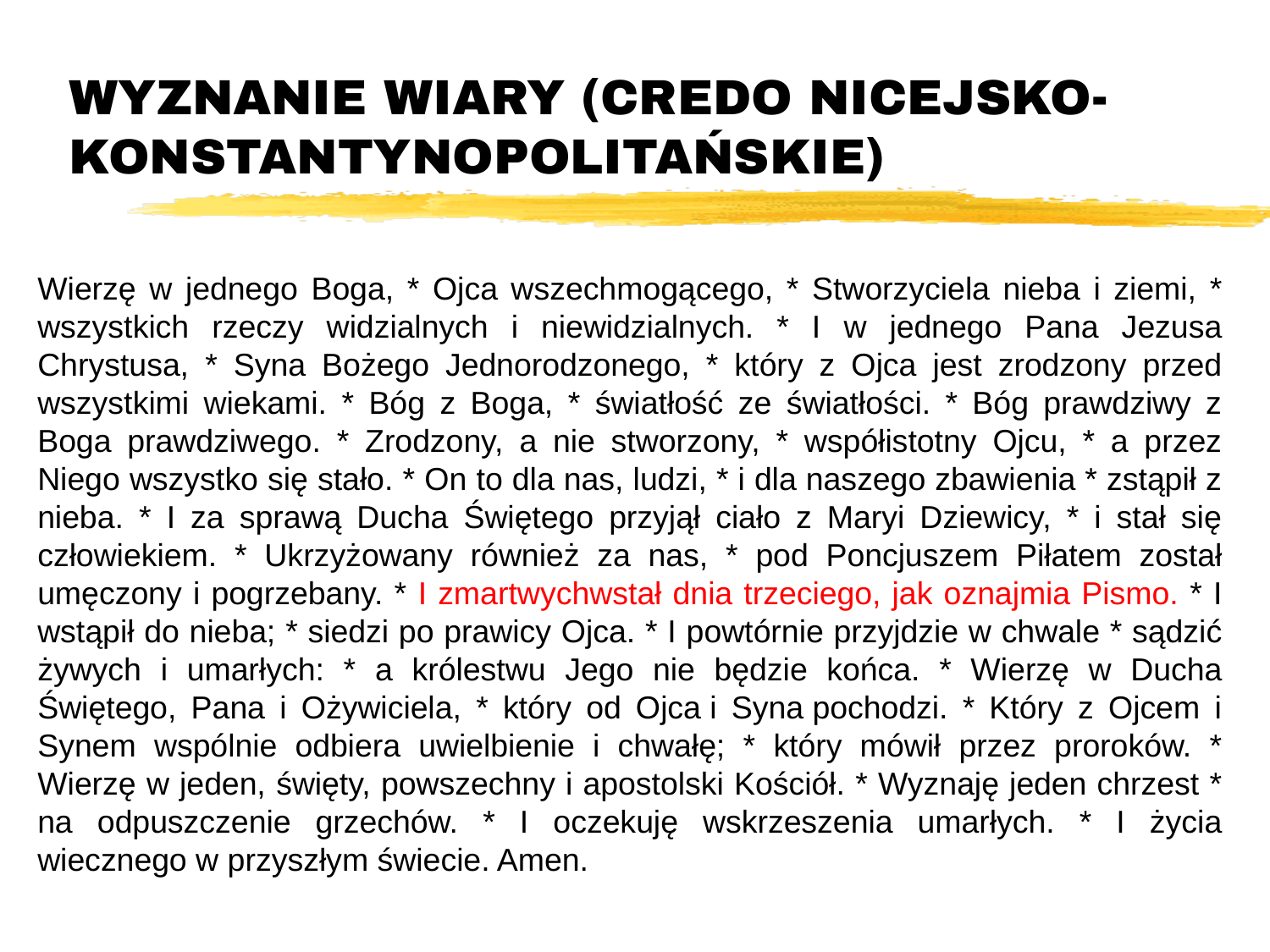

# WYZNANIE WIARY (CREDO NICEJSKO-KONSTANTYNOPOLITAŃSKIE)
Wierzę w jednego Boga, * Ojca wszechmogącego, * Stworzyciela nieba i ziemi, * wszystkich rzeczy widzialnych i niewidzialnych. * I w jednego Pana Jezusa Chrystusa, * Syna Bożego Jednorodzonego, * który z Ojca jest zrodzony przed wszystkimi wiekami. * Bóg z Boga, * światłość ze światłości. * Bóg prawdziwy z Boga prawdziwego. * Zrodzony, a nie stworzony, * współistotny Ojcu, * a przez Niego wszystko się stało. * On to dla nas, ludzi, * i dla naszego zbawienia * zstąpił z nieba. * I za sprawą Ducha Świętego przyjął ciało z Maryi Dziewicy, * i stał się człowiekiem. * Ukrzyżowany również za nas, * pod Poncjuszem Piłatem został umęczony i pogrzebany. * I zmartwychwstał dnia trzeciego, jak oznajmia Pismo. * I wstąpił do nieba; * siedzi po prawicy Ojca. * I powtórnie przyjdzie w chwale * sądzić żywych i umarłych: * a królestwu Jego nie będzie końca. * Wierzę w Ducha Świętego, Pana i Ożywiciela, * który od Ojca i Syna pochodzi. * Który z Ojcem i Synem wspólnie odbiera uwielbienie i chwałę; * który mówił przez proroków. * Wierzę w jeden, święty, powszechny i apostolski Kościół. * Wyznaję jeden chrzest * na odpuszczenie grzechów. * I oczekuję wskrzeszenia umarłych. * I życia wiecznego w przyszłym świecie. Amen.